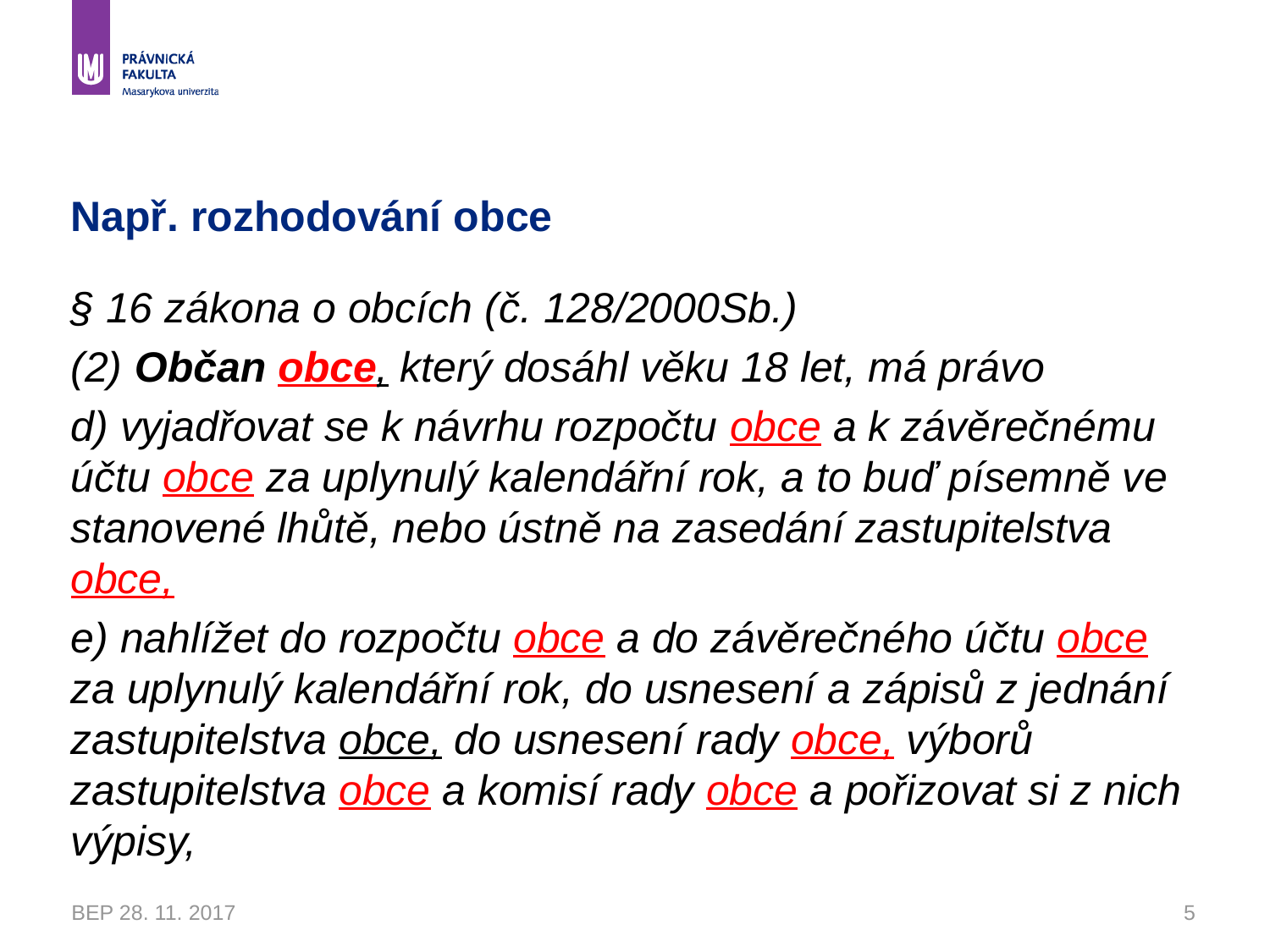

# Např. rozhodování obce
§ 16 zákona o obcích (č. 128/2000Sb.)
(2) Občan obce, který dosáhl věku 18 let, má právo
d) vyjadřovat se k návrhu rozpočtu obce a k závěrečnému účtu obce za uplynulý kalendářní rok, a to buď písemně ve stanovené lhůtě, nebo ústně na zasedání zastupitelstva obce,
e) nahlížet do rozpočtu obce a do závěrečného účtu obce za uplynulý kalendářní rok, do usnesení a zápisů z jednání zastupitelstva obce, do usnesení rady obce, výborů zastupitelstva obce a komisí rady obce a pořizovat si z nich výpisy,
BEP 28. 11. 2017
5